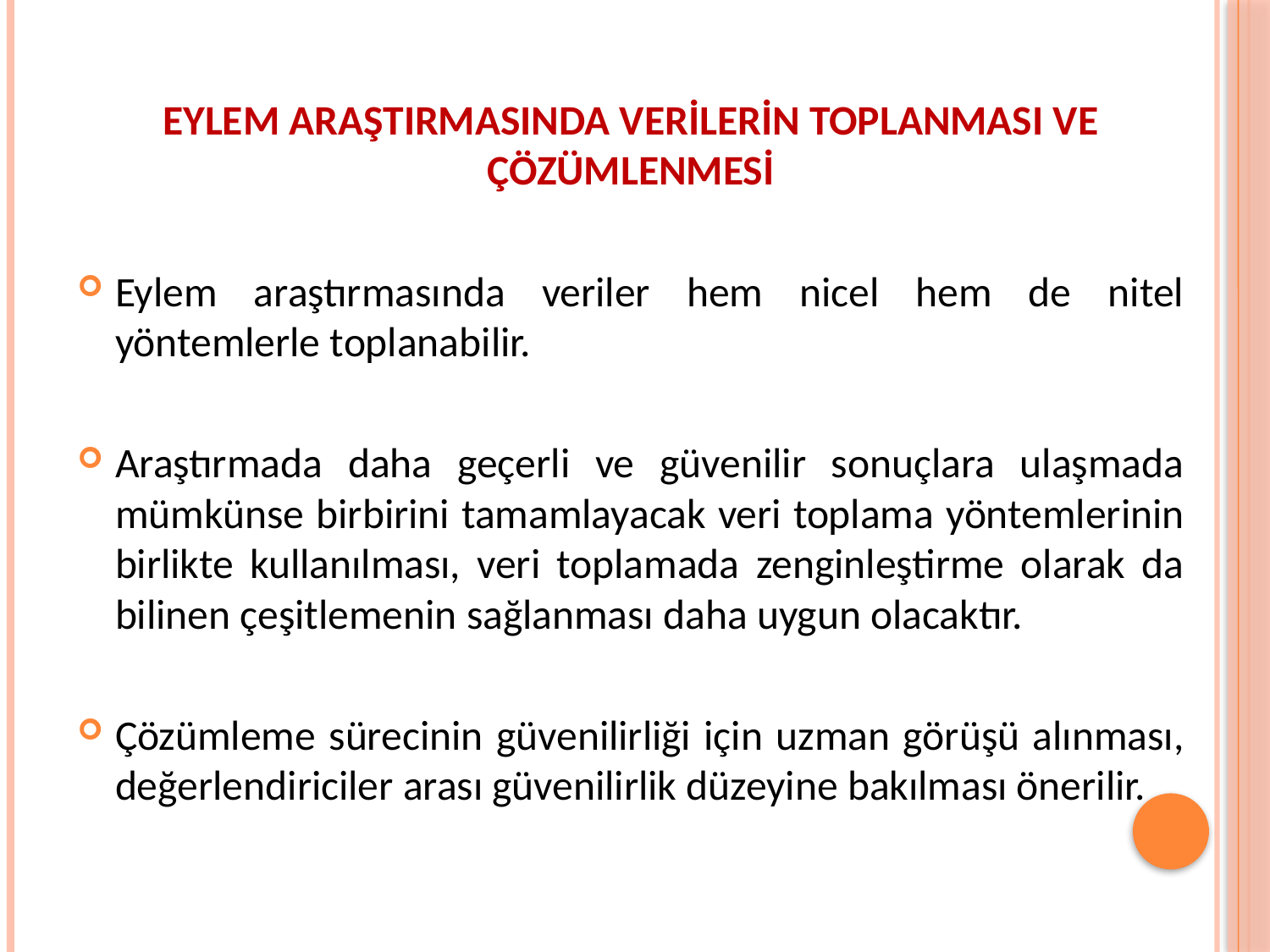

EYLEM ARAŞTIRMASINDA VERİLERİN TOPLANMASI VE ÇÖZÜMLENMESİ

Eylem araştırmasında veriler hem nicel hem de nitel yöntemlerle toplanabilir.

Araştırmada daha geçerli ve güvenilir sonuçlara ulaşmada mümkünse birbirini tamamlayacak veri toplama yöntemlerinin birlikte kullanılması, veri toplamada zenginleştirme olarak da bilinen çeşitlemenin sağlanması daha uygun olacaktır.

Çözümleme sürecinin güvenilirliği için uzman görüşü alınması, değerlendiriciler arası güvenilirlik düzeyine bakılması önerilir.